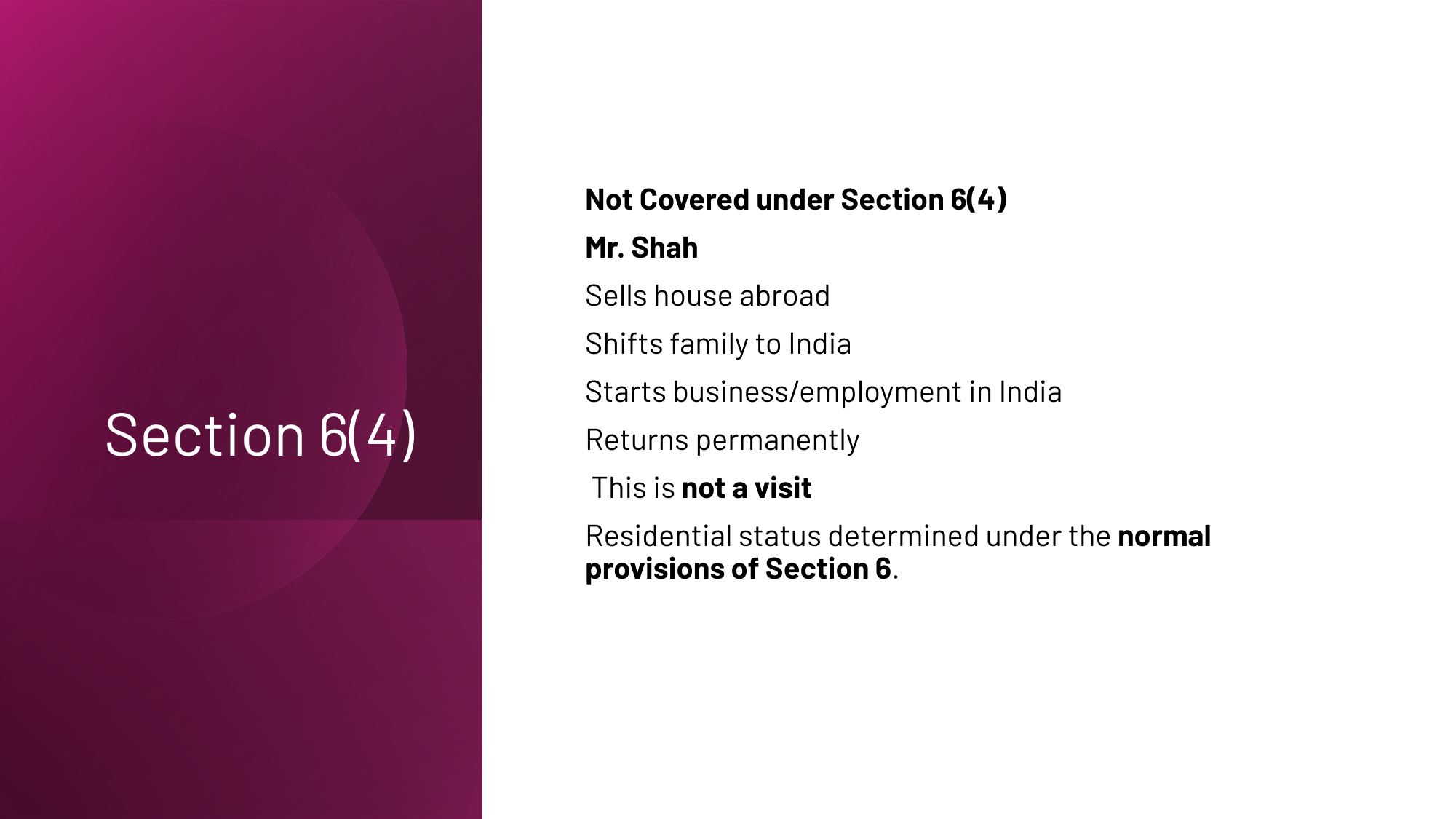

# Section 6(4)
Not Covered under Section 6(4)
Mr. Shah
Sells house abroad
Shifts family to India
Starts business/employment in India
Returns permanently
 This is not a visit
Residential status determined under the normal provisions of Section 6.